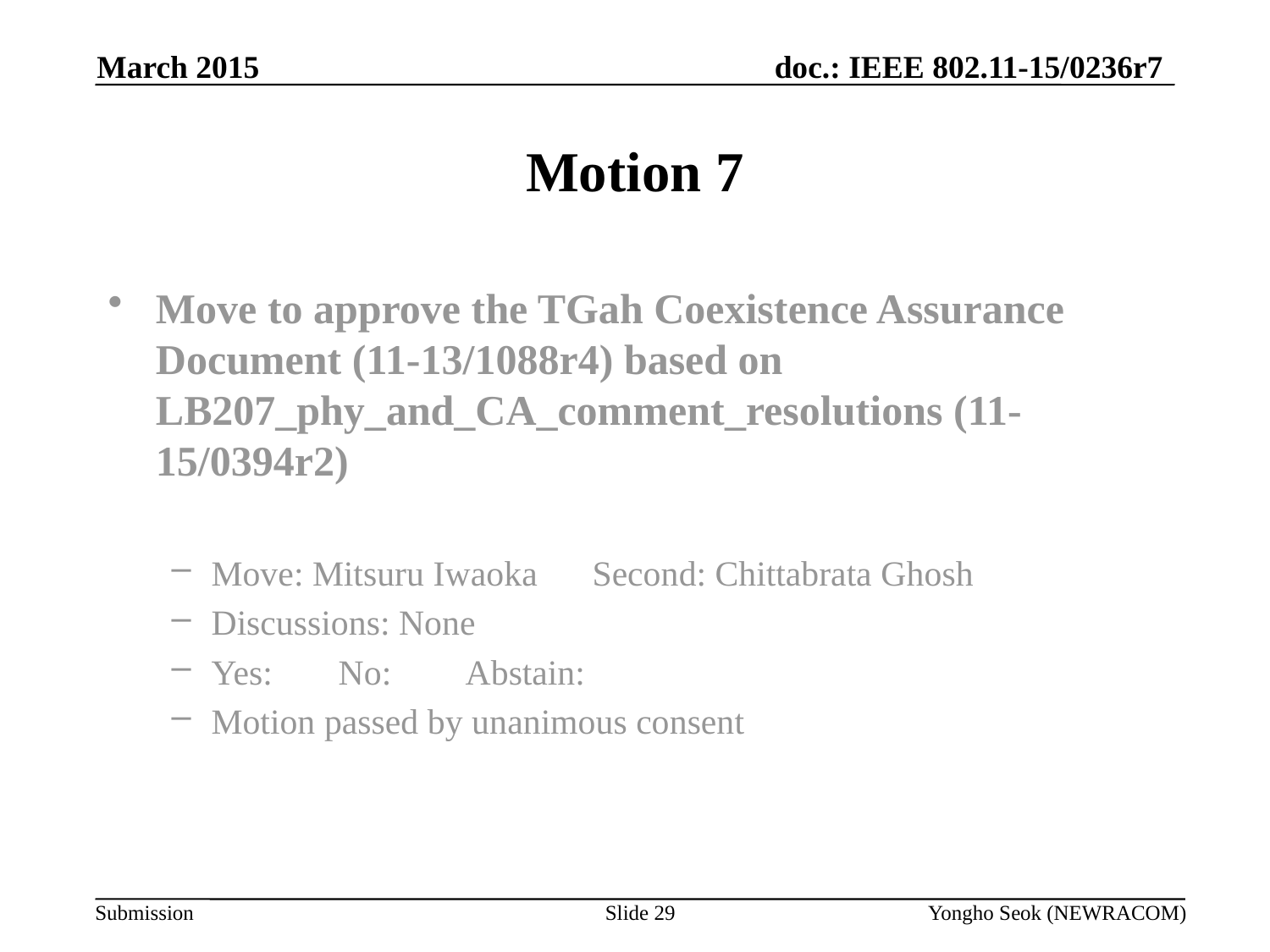

March 2015
# Motion 7
Move to approve the TGah Coexistence Assurance Document (11-13/1088r4) based on LB207_phy_and_CA_comment_resolutions (11-15/0394r2)

Move: Mitsuru Iwaoka	Second: Chittabrata Ghosh
Discussions: None
Yes:	No:	Abstain:
Motion passed by unanimous consent

Slide 29
Yongho Seok (NEWRACOM)